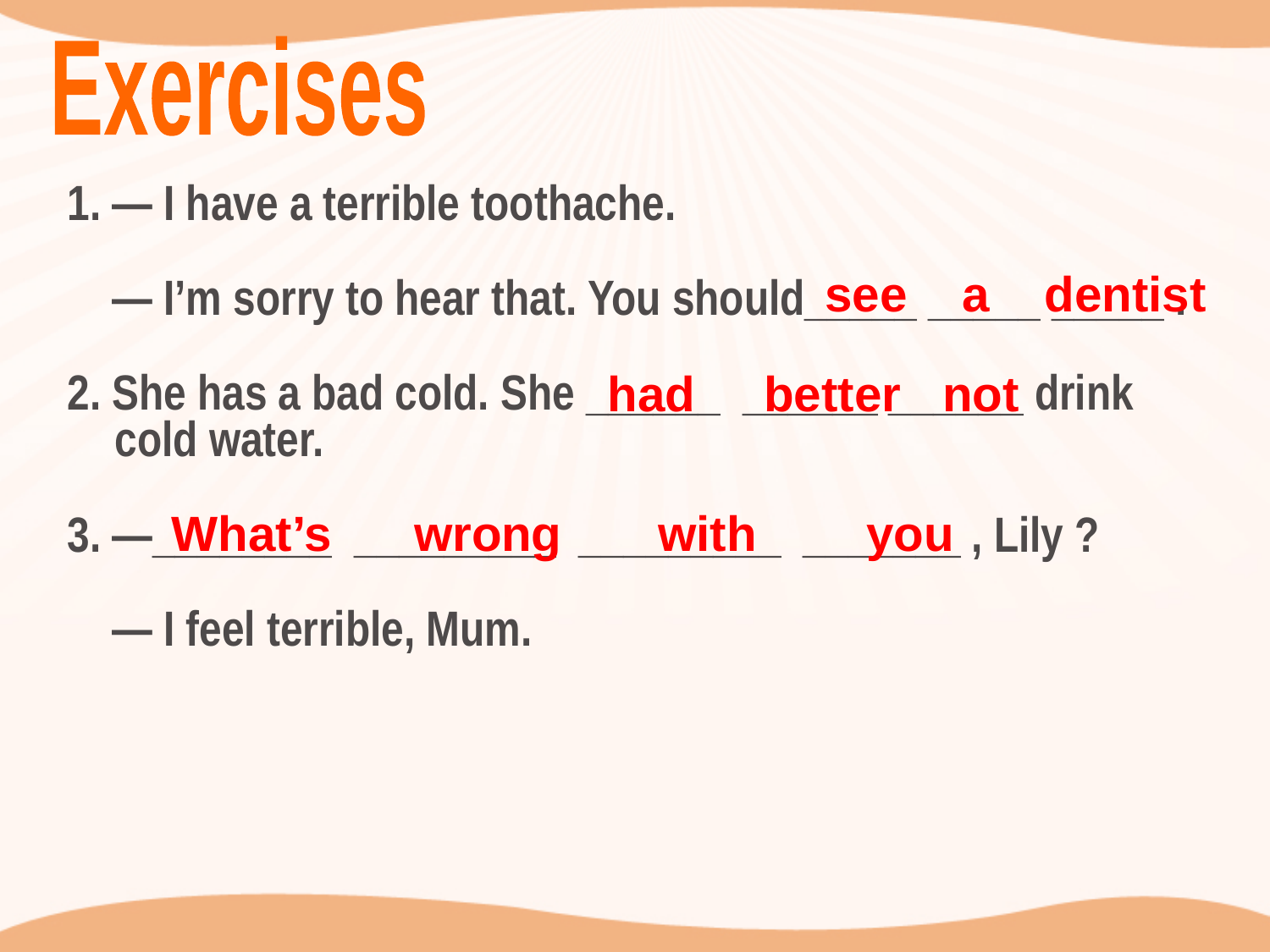

Exercises
1. — I have a terrible toothache.

    — I’m sorry to hear that. You should_____ _____ _____ .

2. She has a bad cold. She ______  ______ ______ drink cold water.

3. —________  _________  _________  _______ , Lily ?

    — I feel terrible, Mum.

  see    a    dentist
had     better   not
 What’s      wrong       with        you